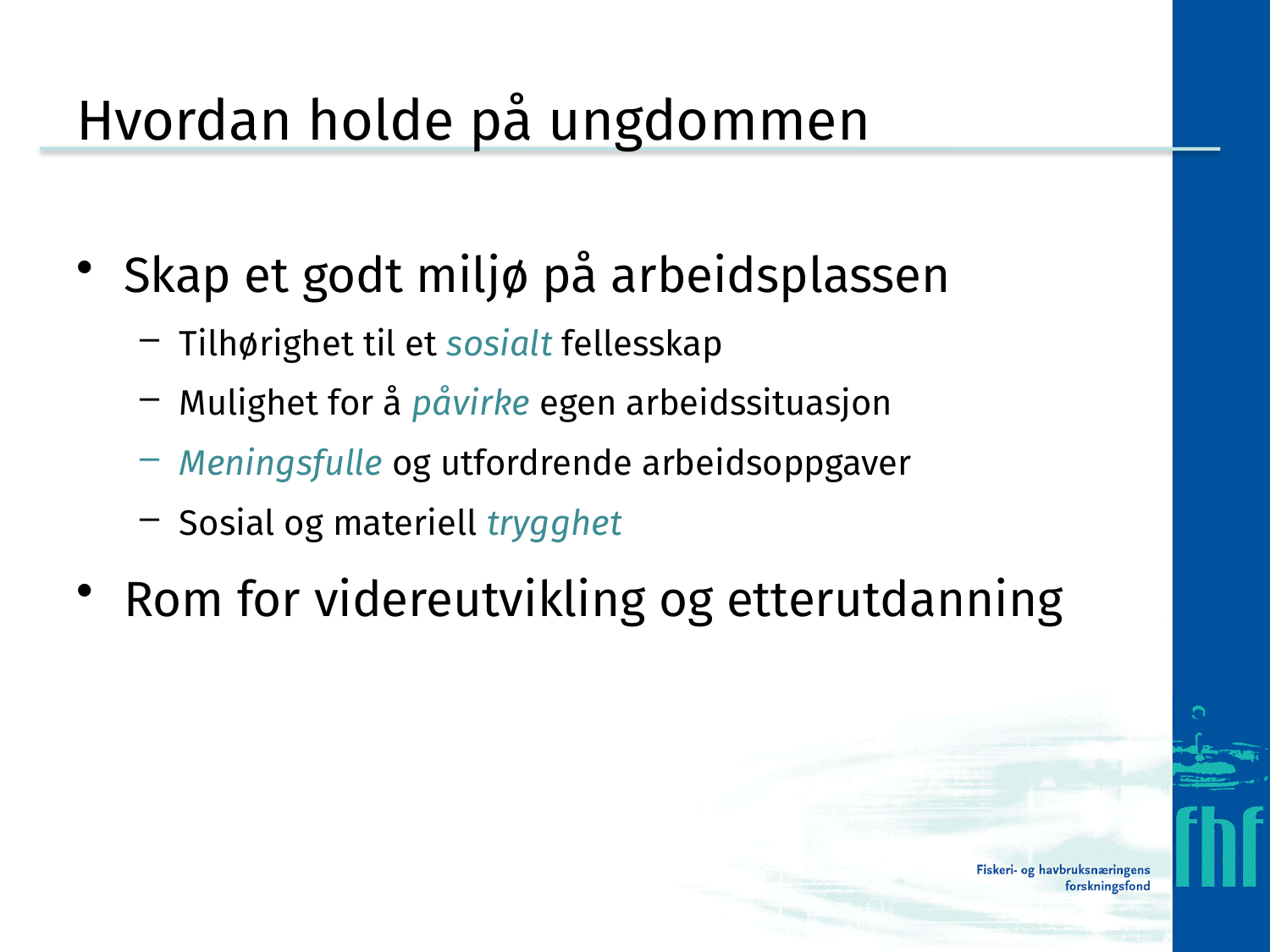

# Hvordan holde på ungdommen
Skap et godt miljø på arbeidsplassen
Tilhørighet til et sosialt fellesskap
Mulighet for å påvirke egen arbeidssituasjon
Meningsfulle og utfordrende arbeidsoppgaver
Sosial og materiell trygghet
Rom for videreutvikling og etterutdanning